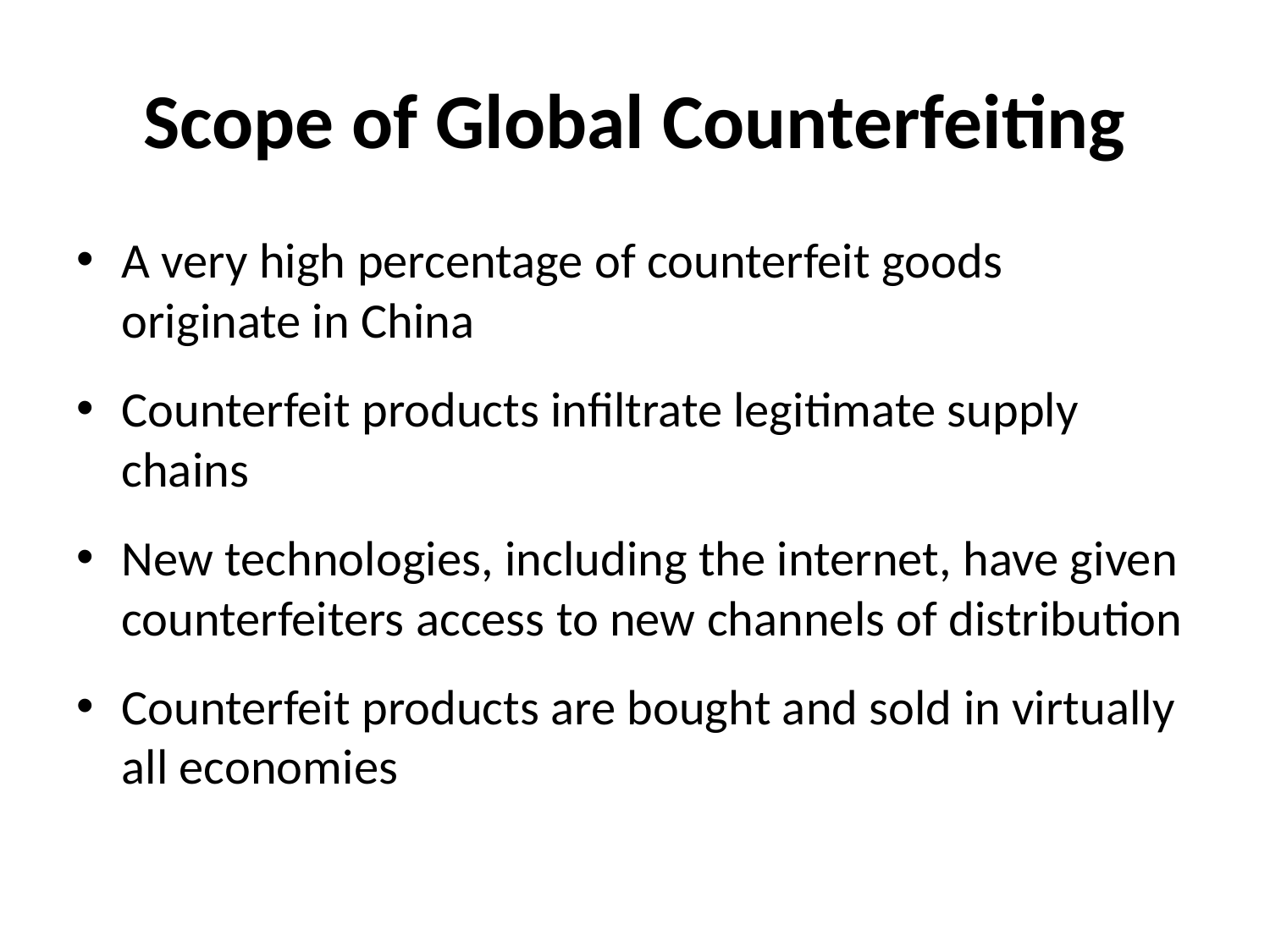

# Scope of Global Counterfeiting
A very high percentage of counterfeit goods originate in China
Counterfeit products infiltrate legitimate supply chains
New technologies, including the internet, have given counterfeiters access to new channels of distribution
Counterfeit products are bought and sold in virtually all economies